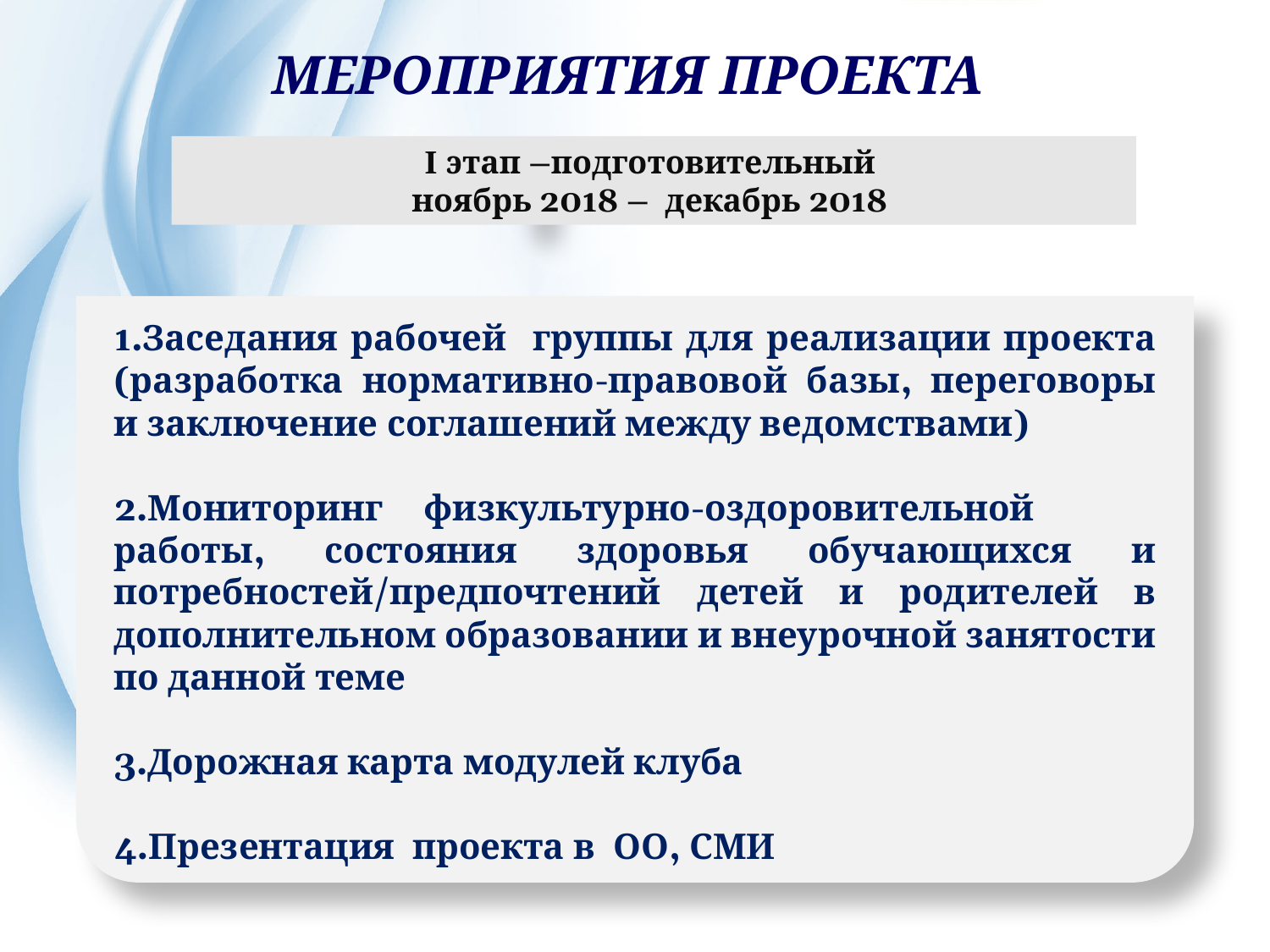

1.Заседания рабочей  группы для реализации проекта (разработка нормативно-правовой базы, переговоры и заключение соглашений между ведомствами)

2.Мониторинг  физкультурно-оздоровительной       работы, состояния здоровья обучающихся и потребностей/предпочтений детей и родителей в дополнительном образовании и внеурочной занятости по данной теме

3.Дорожная карта модулей клуба

4.Презентация  проекта в  ОО, СМИ
МЕРОПРИЯТИЯ ПРОЕКТА
I этап –подготовительный
ноябрь 2018 –  декабрь 2018